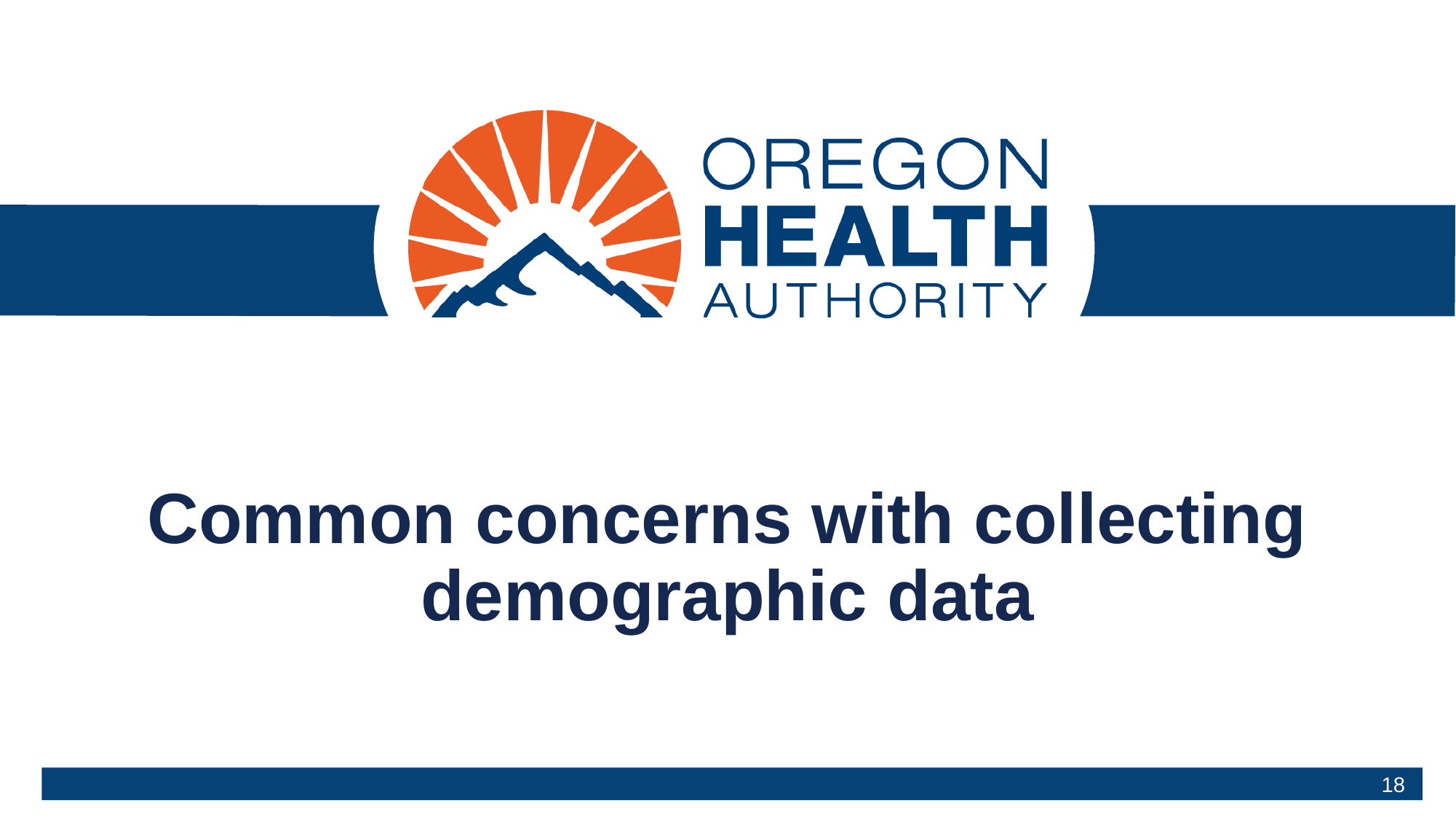

# Common concerns with collecting demographic data
18